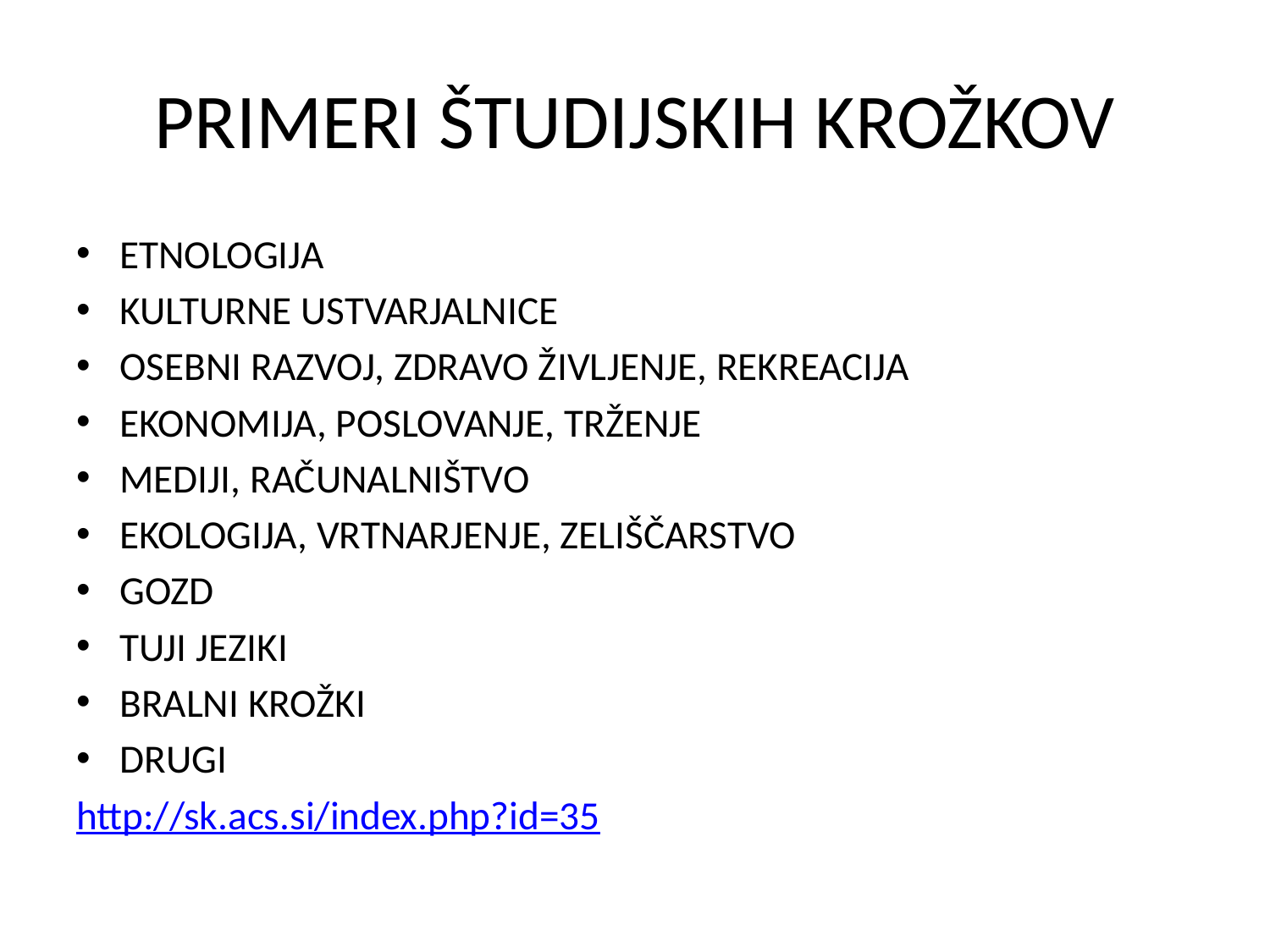

# PRIMERI ŠTUDIJSKIH KROŽKOV
ETNOLOGIJA
KULTURNE USTVARJALNICE
OSEBNI RAZVOJ, ZDRAVO ŽIVLJENJE, REKREACIJA
EKONOMIJA, POSLOVANJE, TRŽENJE
MEDIJI, RAČUNALNIŠTVO
EKOLOGIJA, VRTNARJENJE, ZELIŠČARSTVO
GOZD
TUJI JEZIKI
BRALNI KROŽKI
DRUGI
http://sk.acs.si/index.php?id=35